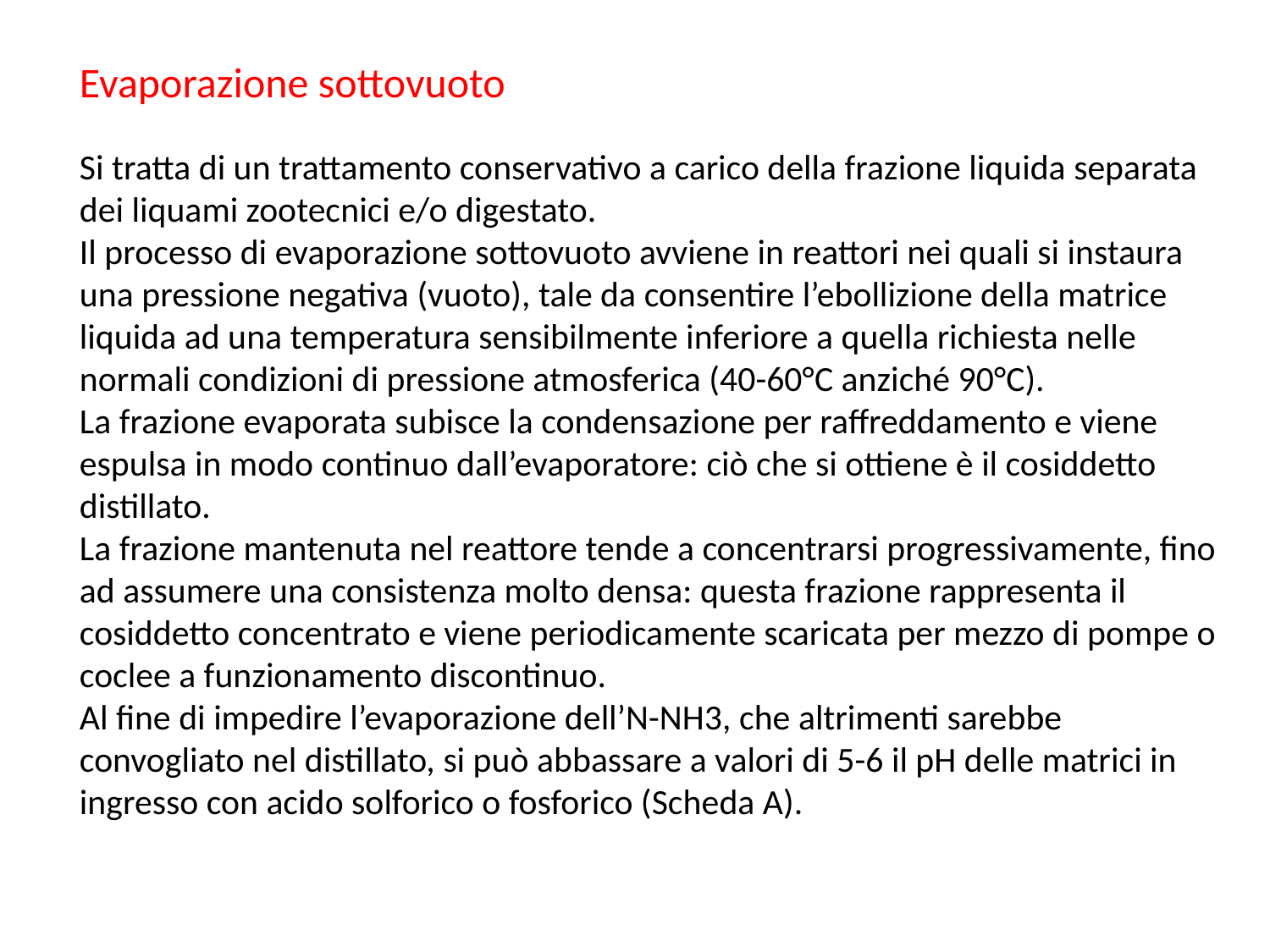

Evaporazione sottovuoto

Si tratta di un trattamento conservativo a carico della frazione liquida separata dei liquami zootecnici e/o digestato.
Il processo di evaporazione sottovuoto avviene in reattori nei quali si instaura una pressione negativa (vuoto), tale da consentire l’ebollizione della matrice liquida ad una temperatura sensibilmente inferiore a quella richiesta nelle normali condizioni di pressione atmosferica (40-60°C anziché 90°C).
La frazione evaporata subisce la condensazione per raffreddamento e viene espulsa in modo continuo dall’evaporatore: ciò che si ottiene è il cosiddetto distillato.
La frazione mantenuta nel reattore tende a concentrarsi progressivamente, fino ad assumere una consistenza molto densa: questa frazione rappresenta il cosiddetto concentrato e viene periodicamente scaricata per mezzo di pompe o coclee a funzionamento discontinuo.
Al fine di impedire l’evaporazione dell’N-NH3, che altrimenti sarebbe convogliato nel distillato, si può abbassare a valori di 5-6 il pH delle matrici in ingresso con acido solforico o fosforico (Scheda A).